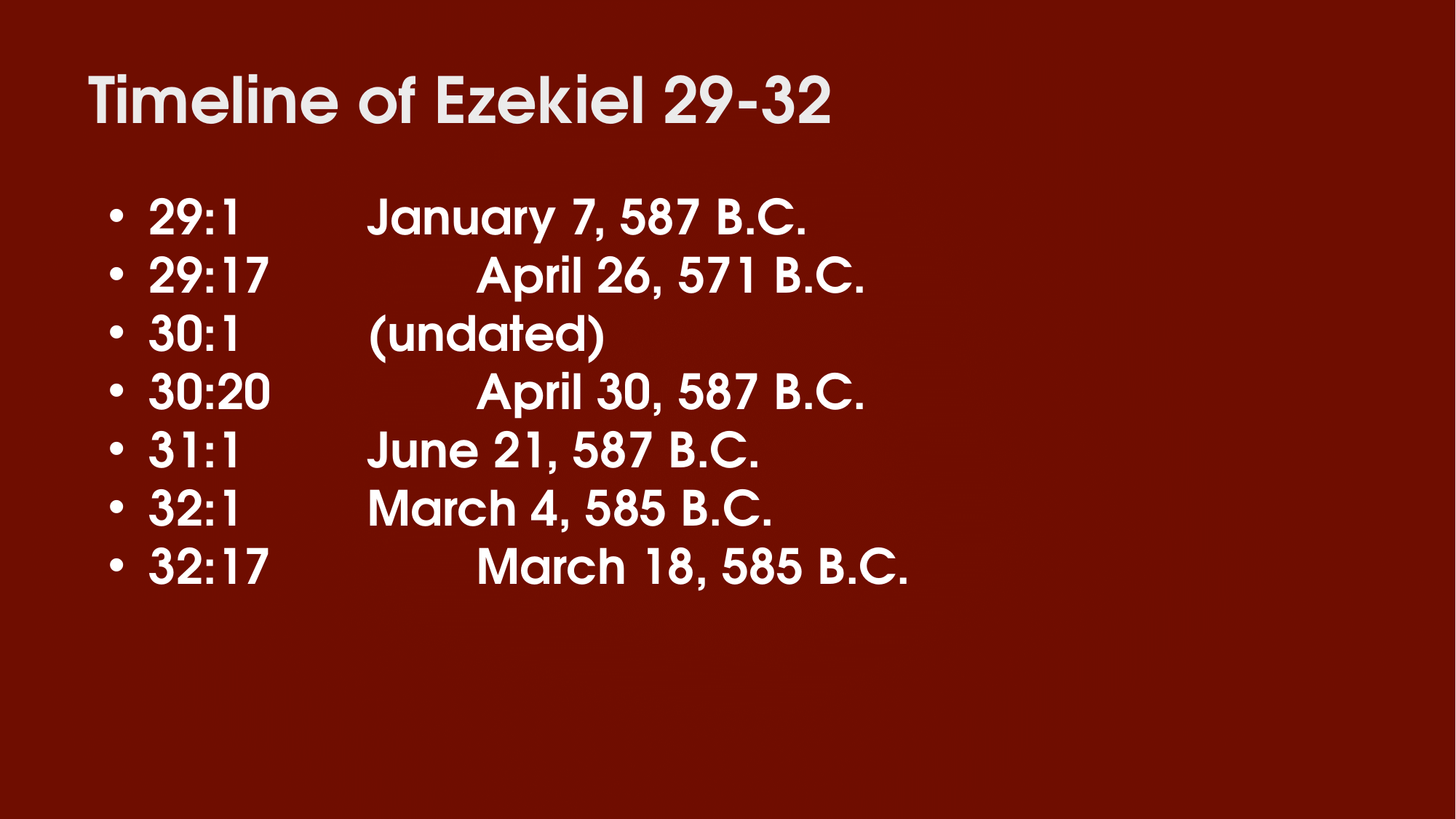

# Timeline of Ezekiel 29-32
29:1		January 7, 587 B.C.
29:17		April 26, 571 B.C.
30:1		(undated)
30:20		April 30, 587 B.C.
31:1		June 21, 587 B.C.
32:1		March 4, 585 B.C.
32:17		March 18, 585 B.C.